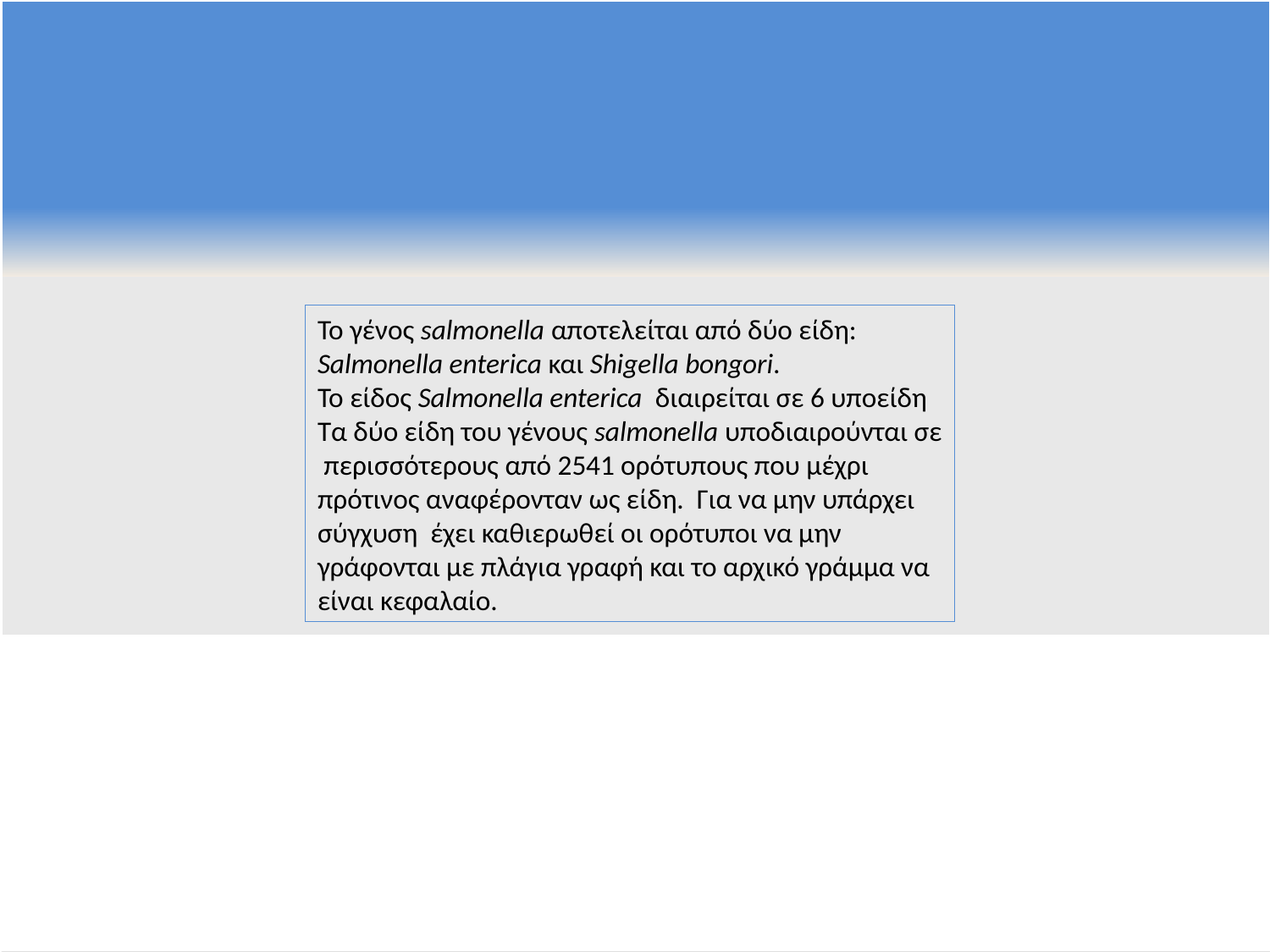

Το γένος salmonella αποτελείται από δύο είδη: Salmonella enterica και Shigella bongori.
Το είδος Salmonella enterica  διαιρείται σε 6 υποείδη  Τα δύο είδη του γένους salmonella υποδιαιρούνται σε  περισσότερους από 2541 ορότυπους που μέχρι πρότινος αναφέρονταν ως είδη.  Για να μην υπάρχει σύγχυση  έχει καθιερωθεί οι ορότυποι να μην γράφονται με πλάγια γραφή και το αρχικό γράμμα να είναι κεφαλαίο.